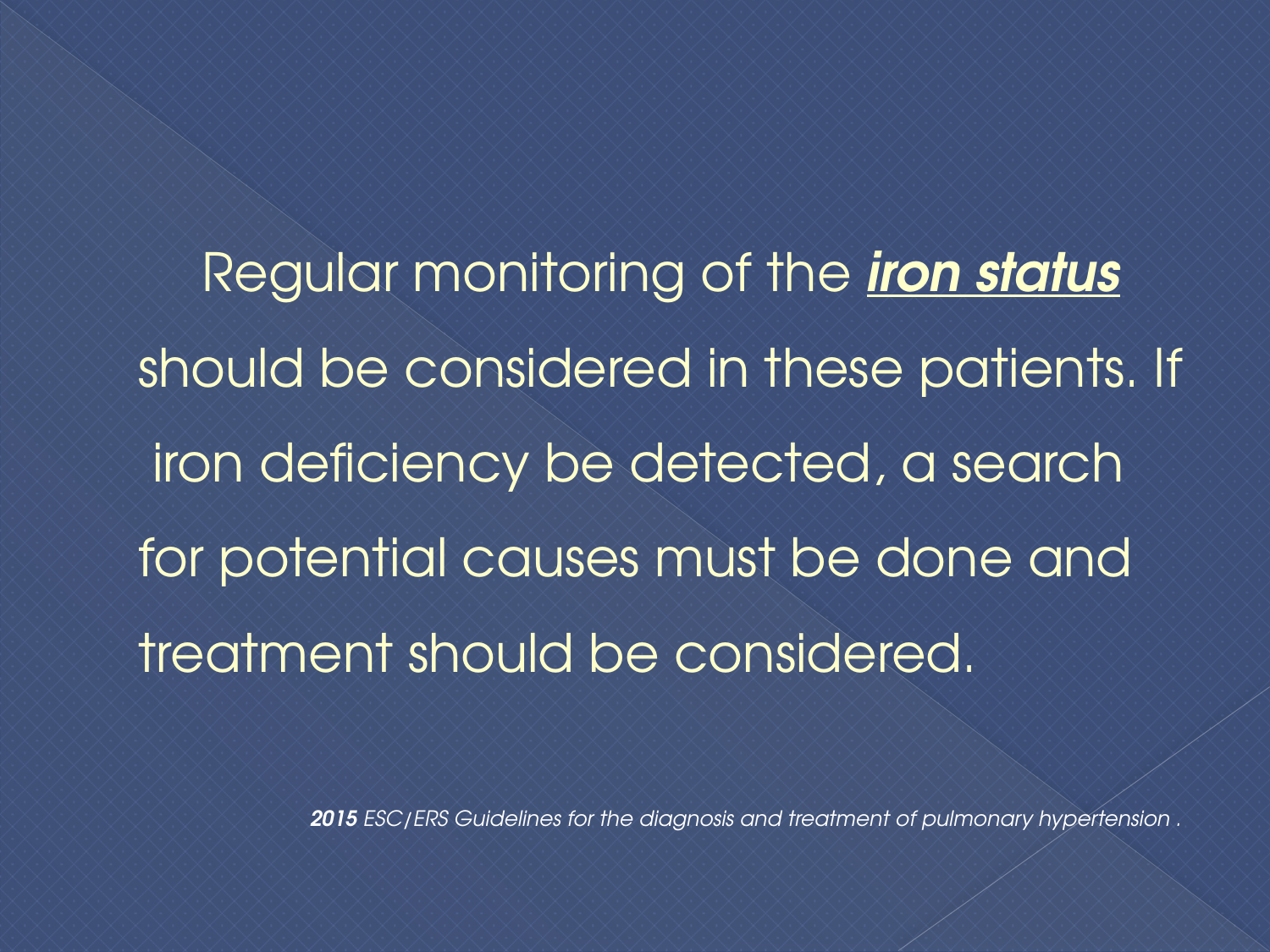

#
        Regular monitoring of the iron status should be considered in these patients. If  iron deficiency be detected, a search for potential causes must be done and treatment should be considered.

                                      2015 ESC/ERS Guidelines for the diagnosis and treatment of pulmonary hypertension .